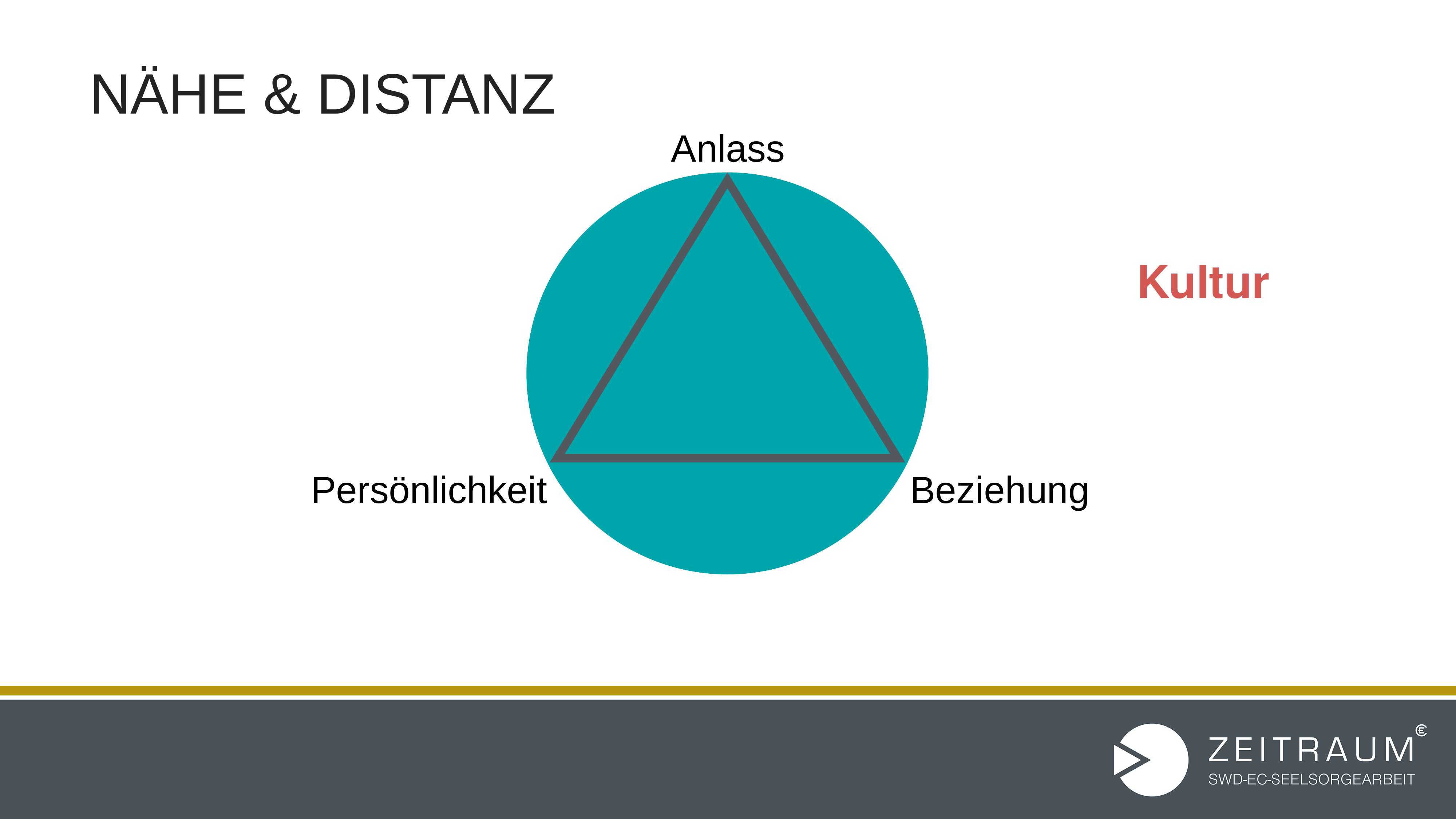

# Nähe & Distanz
Anlass

Kultur
Persönlichkeit
Beziehung